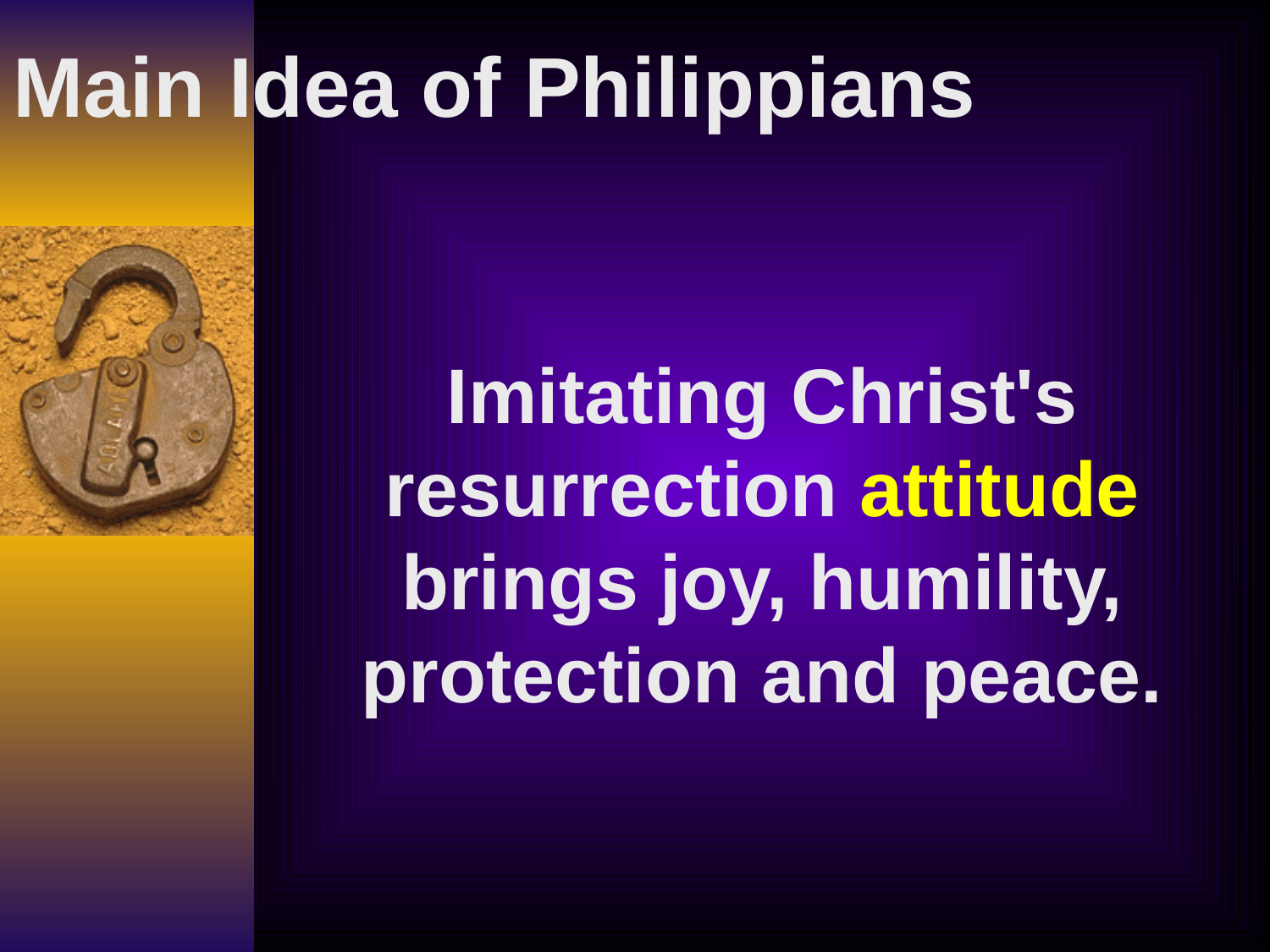

# Main Idea of Philippians
Imitating Christ's resurrection attitude brings joy, humility, protection and peace.